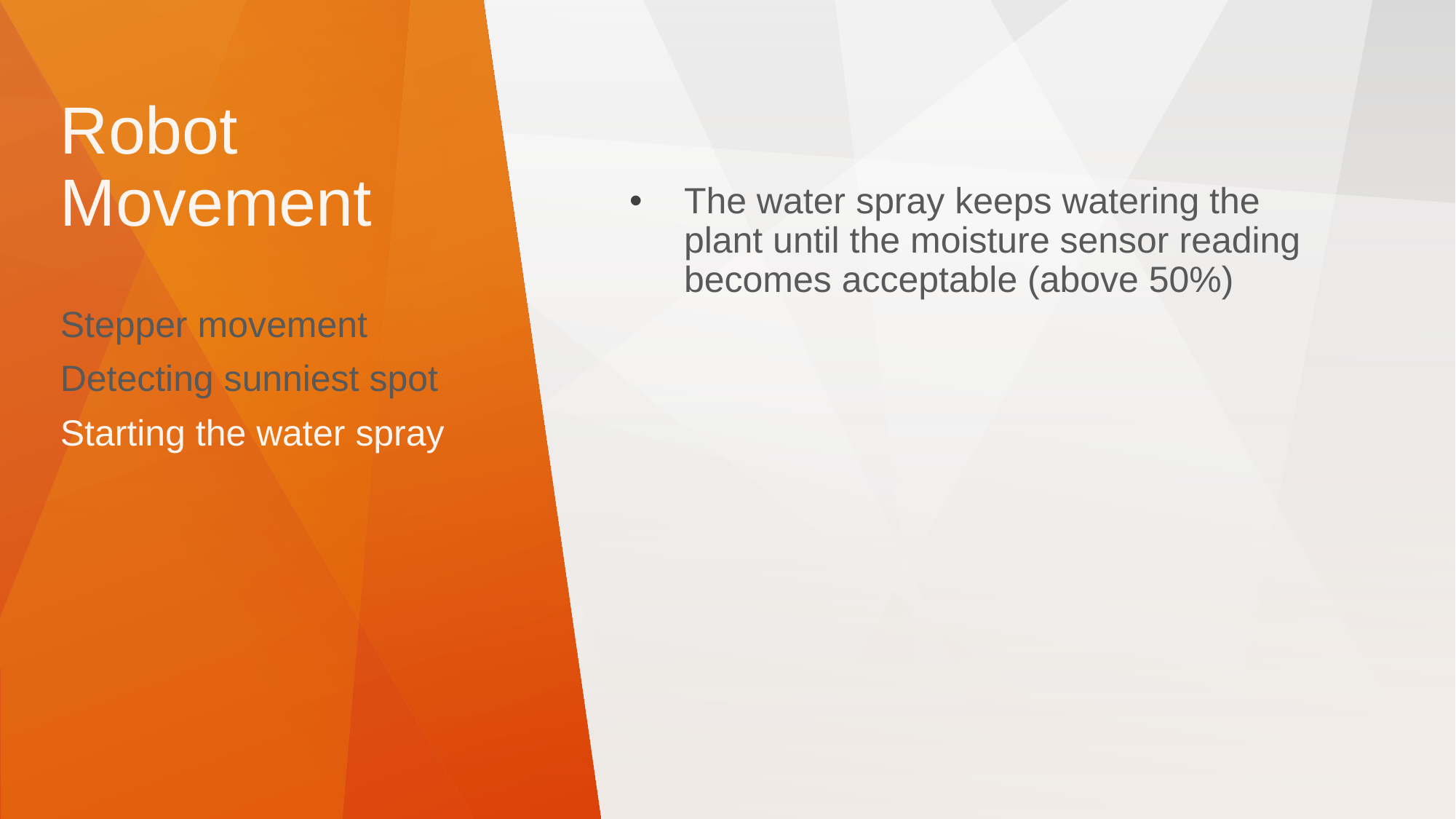

# Robot Movement

The water spray keeps watering the plant until the moisture sensor reading becomes acceptable (above 50%)

Stepper movement
Detecting sunniest spot
Starting the water spray